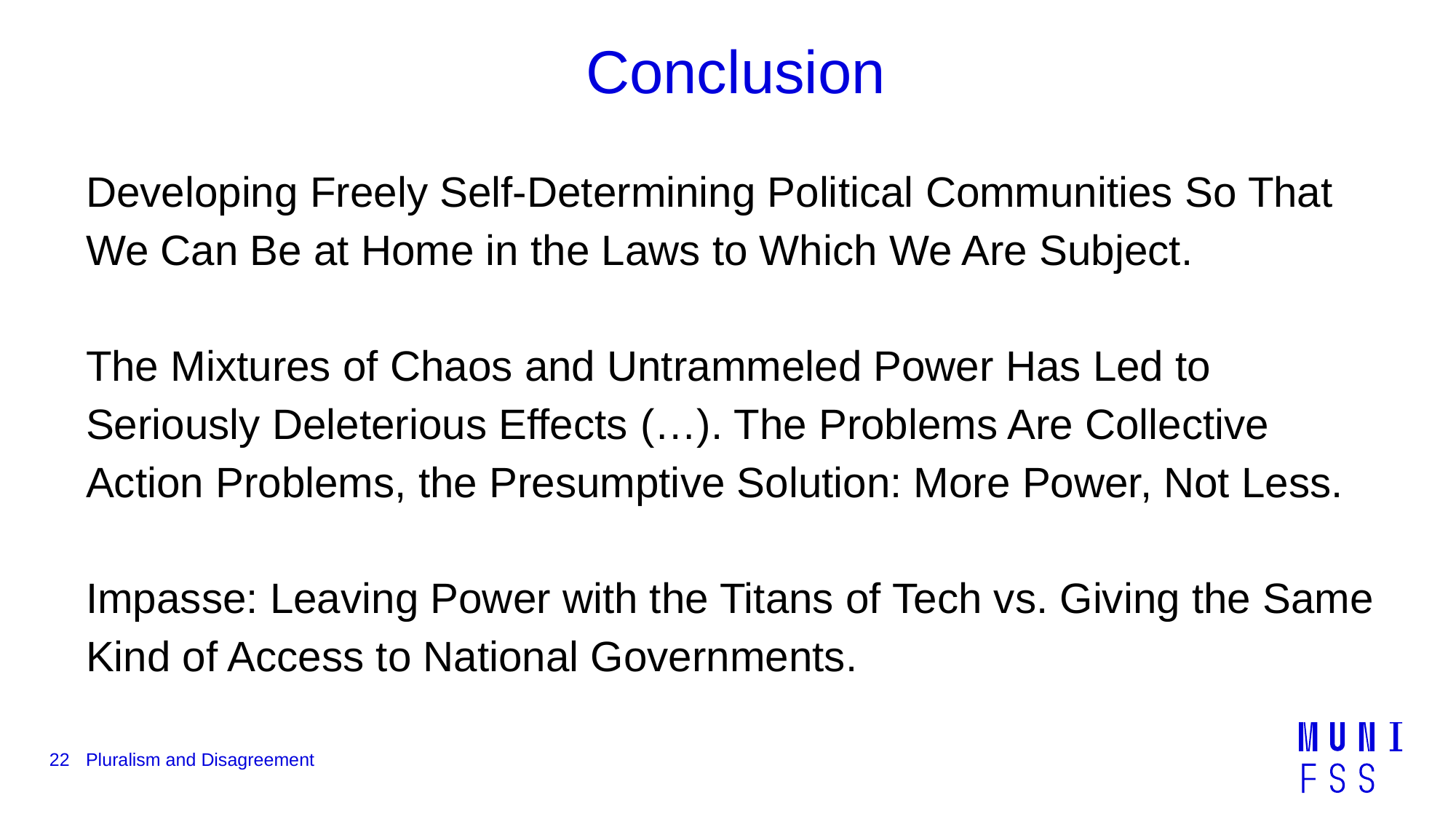

# Conclusion
Developing Freely Self-Determining Political Communities So That We Can Be at Home in the Laws to Which We Are Subject.

The Mixtures of Chaos and Untrammeled Power Has Led to Seriously Deleterious Effects (…). The Problems Are Collective Action Problems, the Presumptive Solution: More Power, Not Less.

Impasse: Leaving Power with the Titans of Tech vs. Giving the Same Kind of Access to National Governments.

22
Pluralism and Disagreement